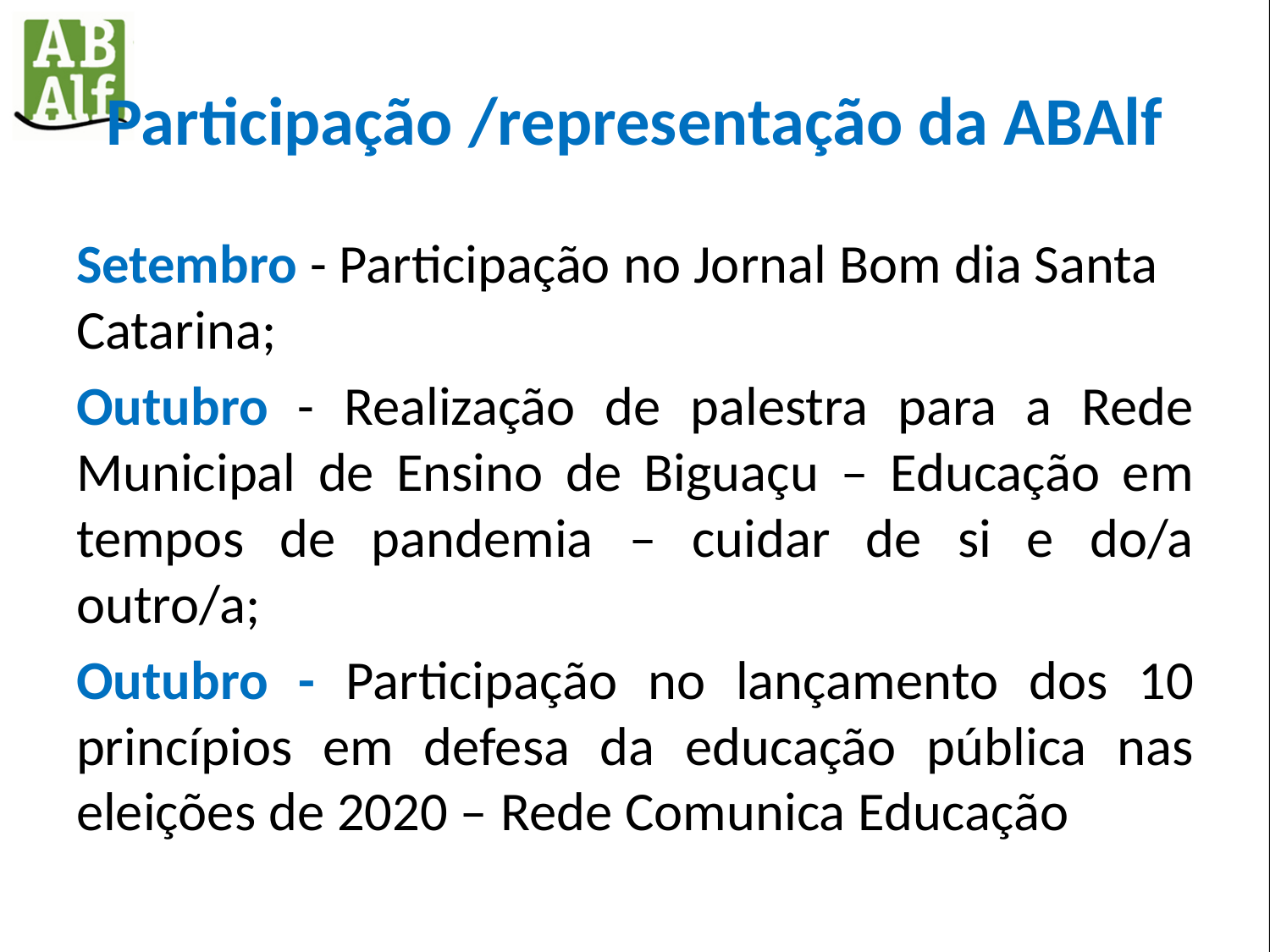

# Participação /representação da ABAlf
Setembro - Participação no Jornal Bom dia Santa Catarina;
Outubro - Realização de palestra para a Rede Municipal de Ensino de Biguaçu – Educação em tempos de pandemia – cuidar de si e do/a outro/a;
Outubro - Participação no lançamento dos 10 princípios em defesa da educação pública nas eleições de 2020 – Rede Comunica Educação